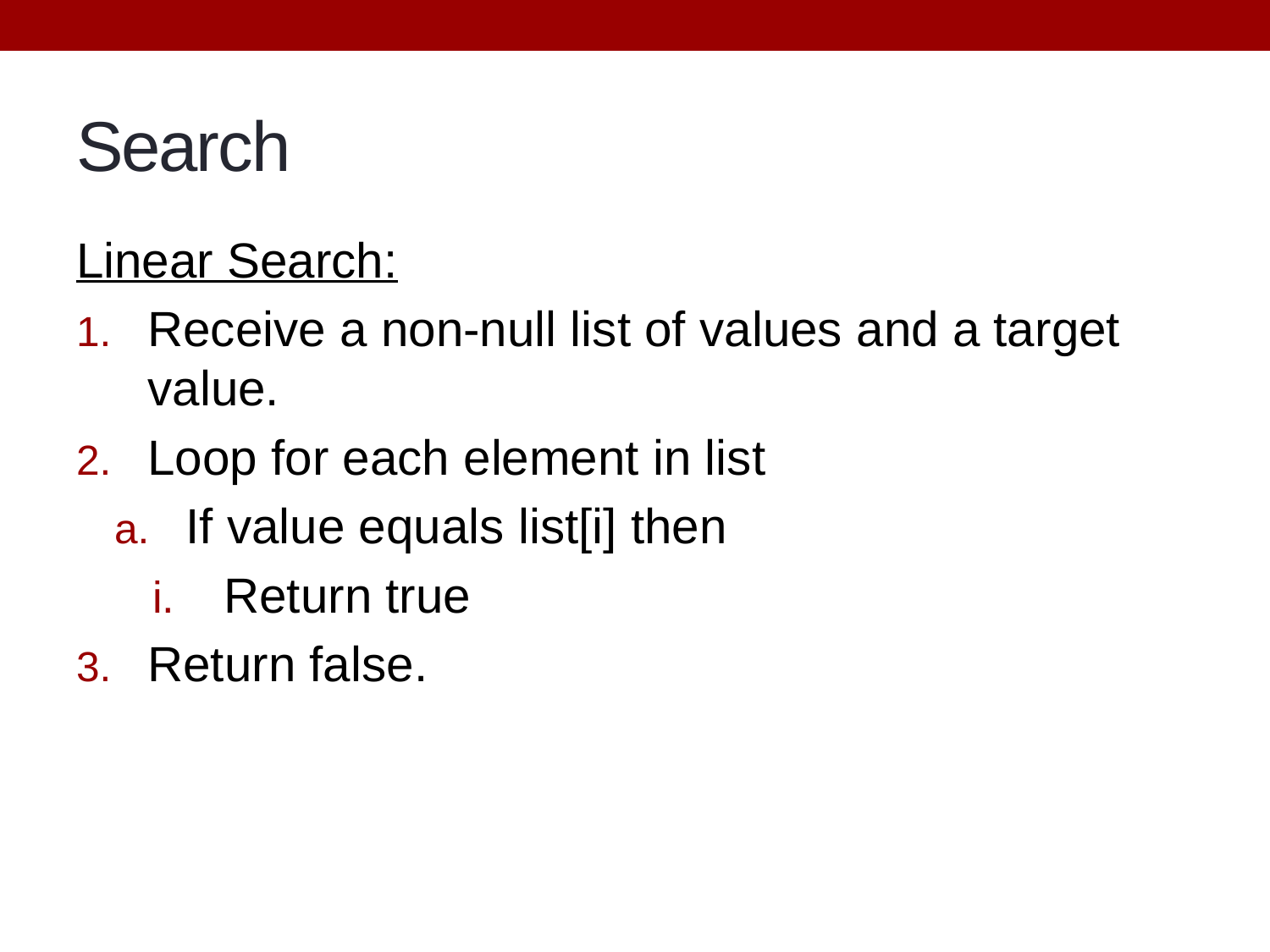

# Search
Linear Search:
Receive a non-null list of values and a target value.
Loop for each element in list
If value equals list[i] then
Return true
Return false.